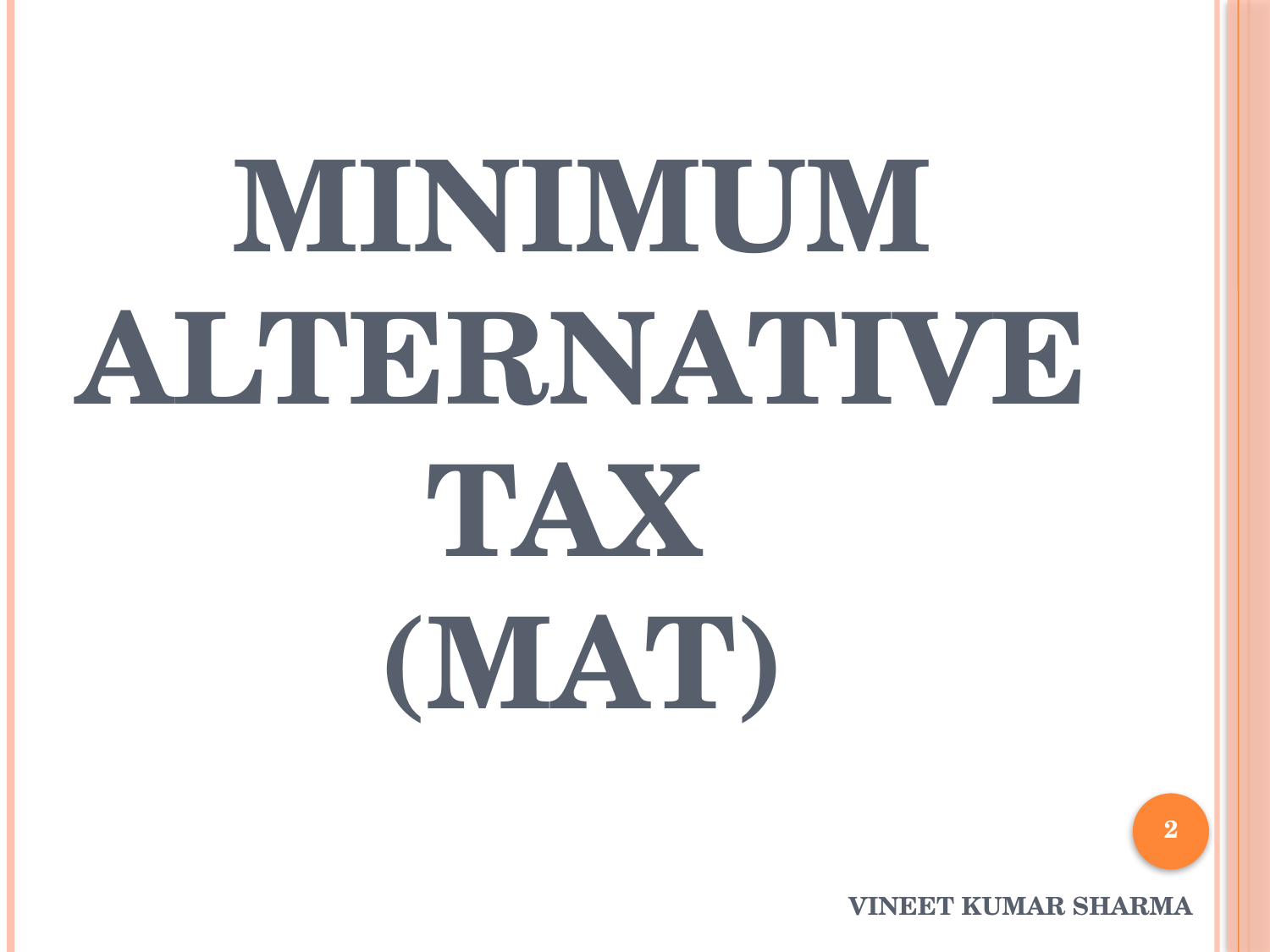

# Minimum Alternative Tax (MAT)
2
VINEET KUMAR SHARMA